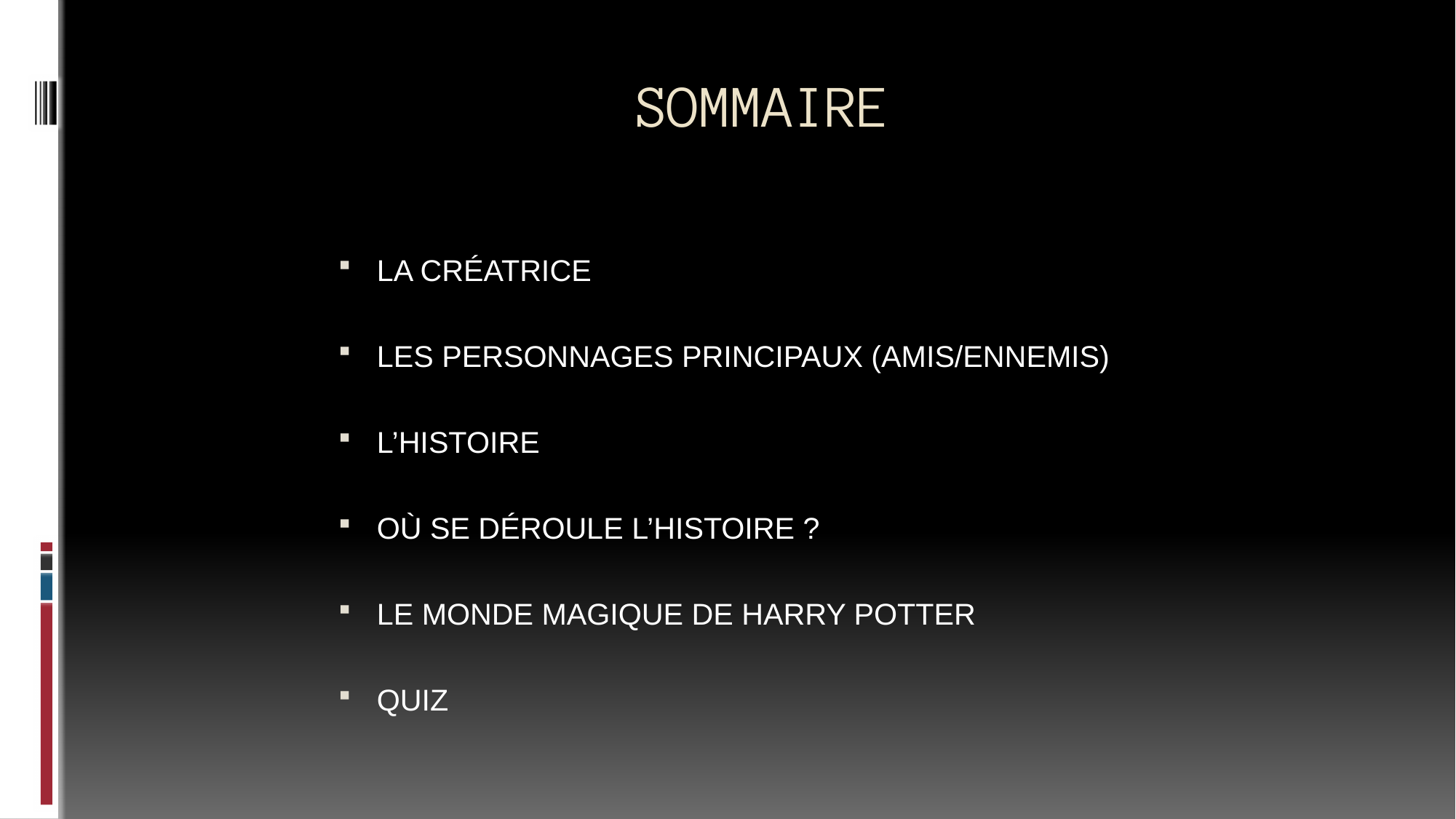

# SOMMAIRE
LA CRÉATRICE

LES PERSONNAGES PRINCIPAUX (AMIS/ENNEMIS)

L’Histoire

Où se dÉroule l’histoire ?

Le monde magique de harry potter

quiz